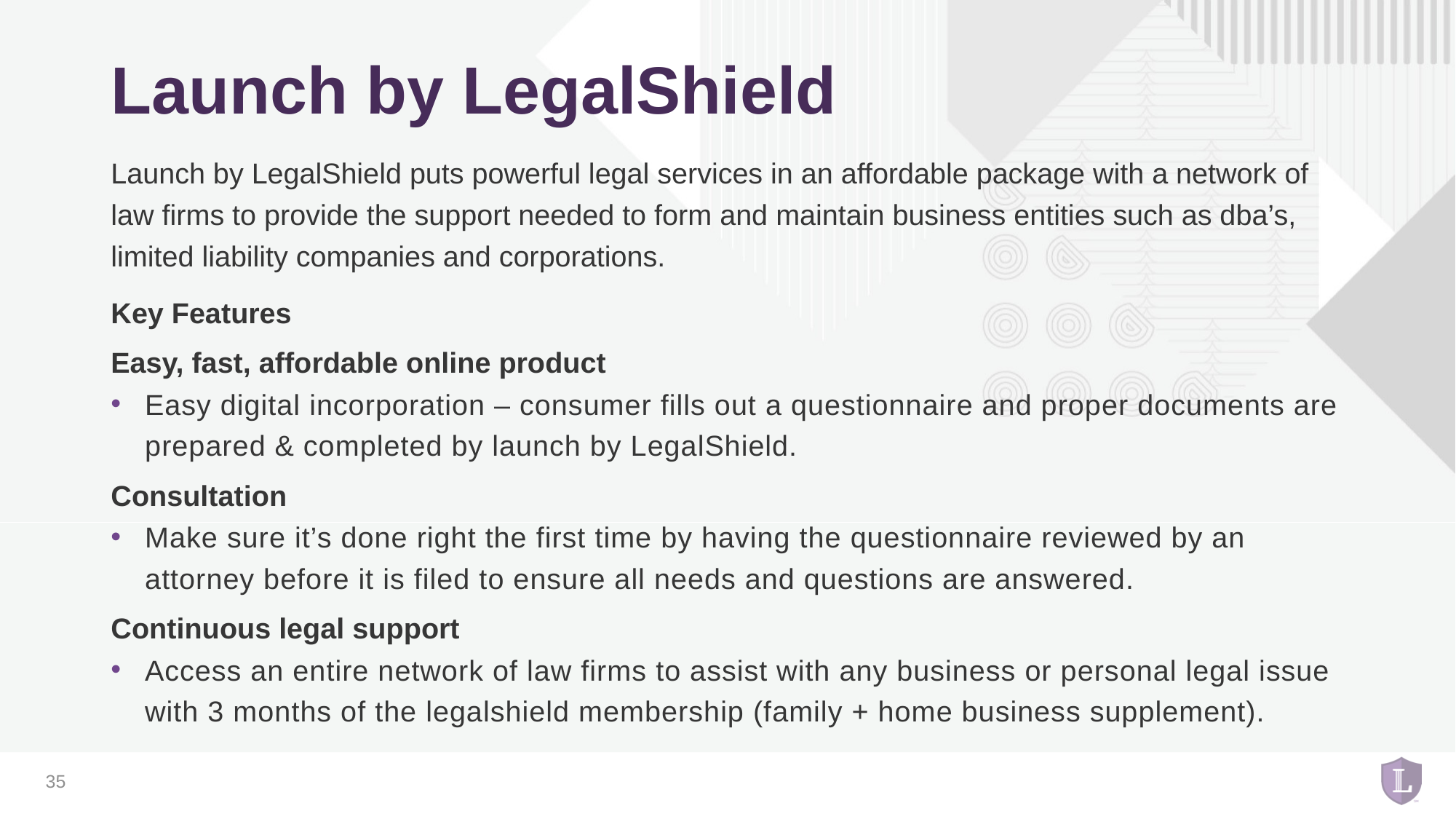

# Launch by LegalShield
Launch by LegalShield puts powerful legal services in an affordable package with a network of law firms to provide the support needed to form and maintain business entities such as dba’s, limited liability companies and corporations.
Key Features
Easy, fast, affordable online product
Easy digital incorporation – consumer fills out a questionnaire and proper documents are prepared & completed by launch by LegalShield.
Consultation
Make sure it’s done right the first time by having the questionnaire reviewed by an attorney before it is filed to ensure all needs and questions are answered.
Continuous legal support
Access an entire network of law firms to assist with any business or personal legal issue with 3 months of the legalshield membership (family + home business supplement).

35